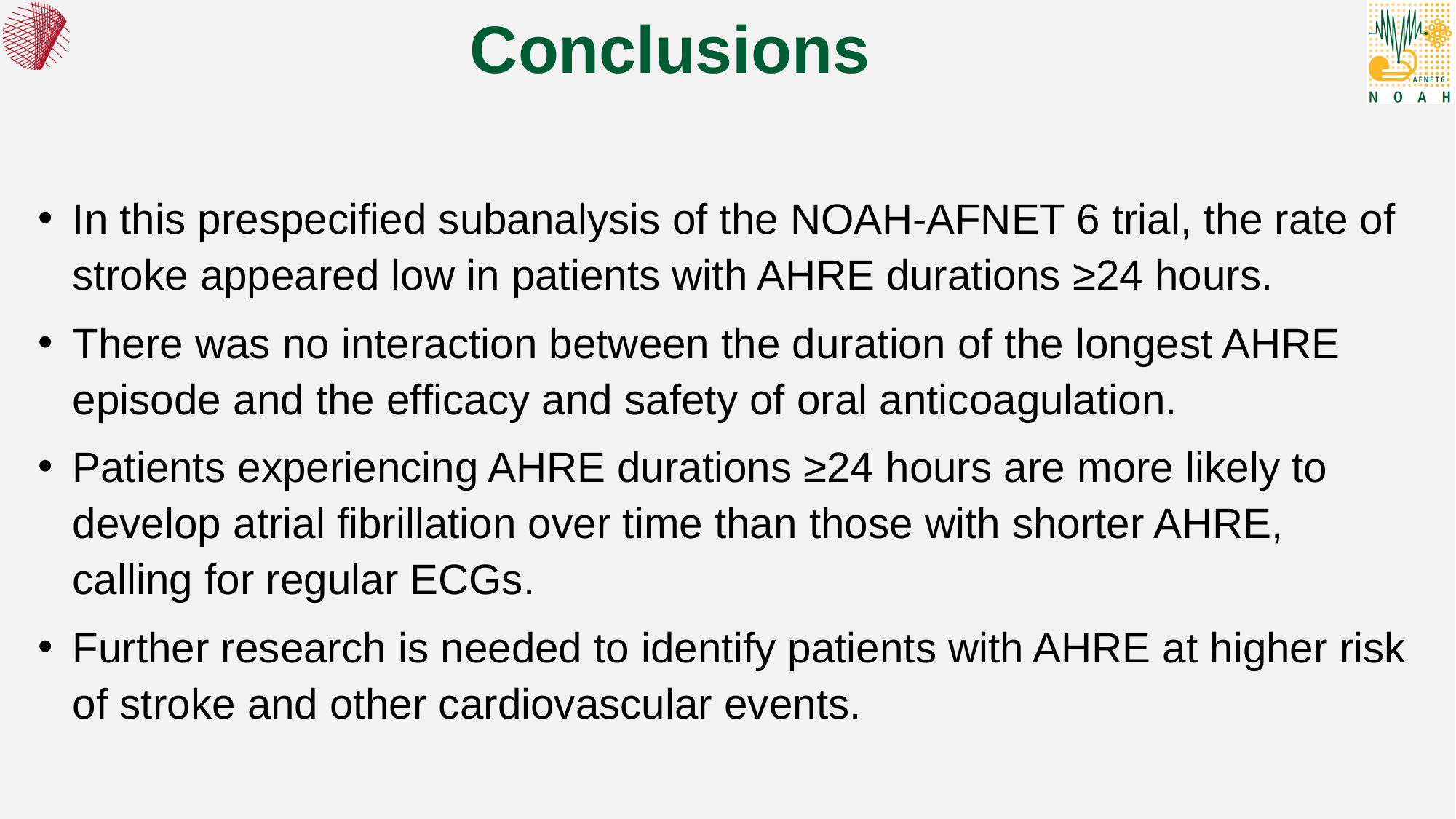

# Conclusions
In this prespecified subanalysis of the NOAH-AFNET 6 trial, the rate of stroke appeared low in patients with AHRE durations ≥24 hours.
There was no interaction between the duration of the longest AHRE episode and the efficacy and safety of oral anticoagulation.
Patients experiencing AHRE durations ≥24 hours are more likely to develop atrial fibrillation over time than those with shorter AHRE, calling for regular ECGs.
Further research is needed to identify patients with AHRE at higher risk of stroke and other cardiovascular events.